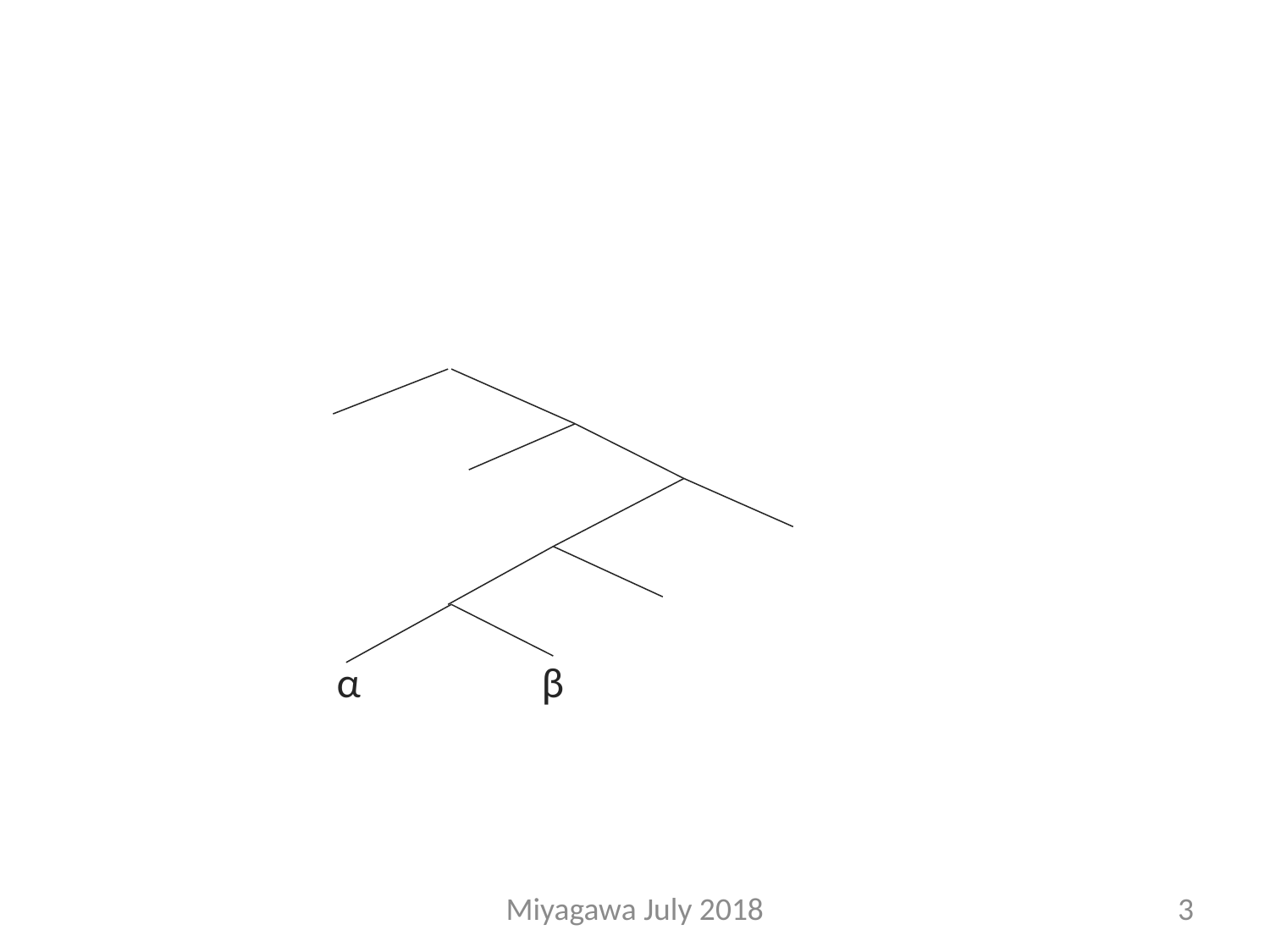

#

α                   β
Miyagawa July 2018
3